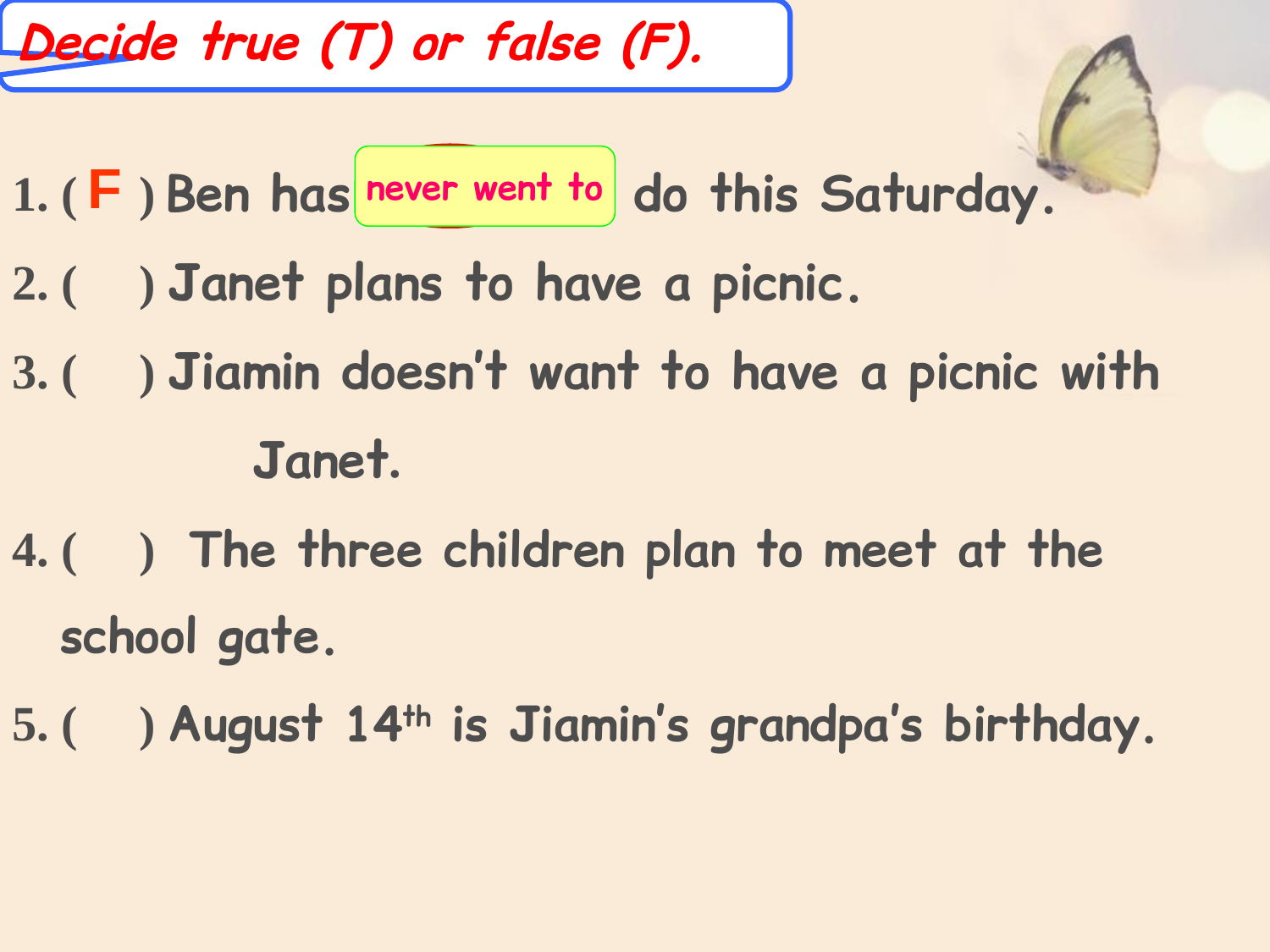

Decide true (T) or false (F).
1. (     ) Ben has nothing to do this Saturday.
2. (     ) Janet plans to have a picnic.
3. (     ) Jiamin doesn’t want to have a picnic with              Janet.
4. (     )  The three children plan to meet at the school gate.
5. (     ) August 14th is Jiamin’s grandpa’s birthday.

F
never went to